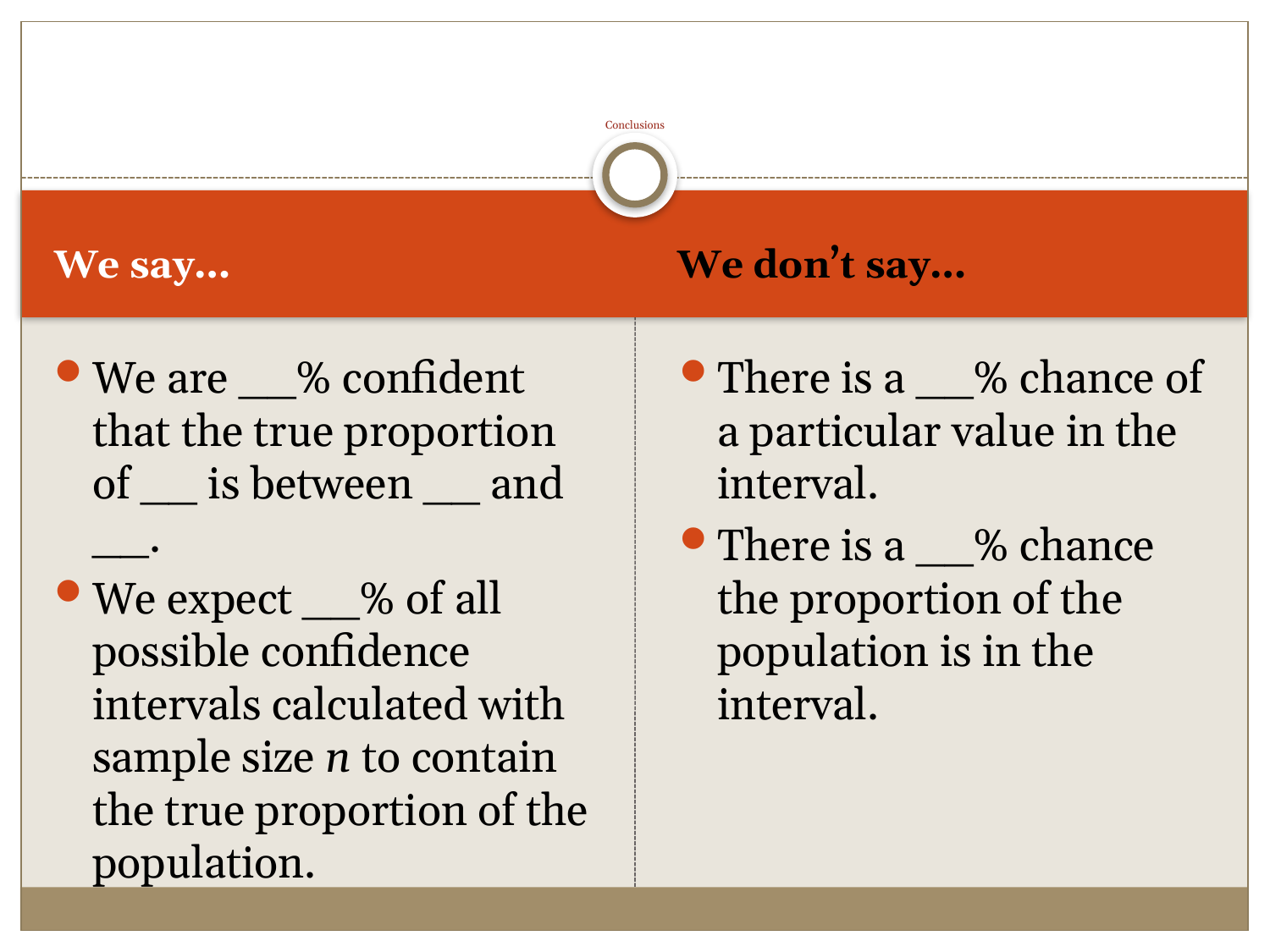

# Conclusions
We say…
We don’t say…
We are __% confident that the true proportion of __ is between __ and __.
We expect __% of all possible confidence intervals calculated with sample size n to contain the true proportion of the population.
There is a __% chance of a particular value in the interval.
There is a __% chance the proportion of the population is in the interval.